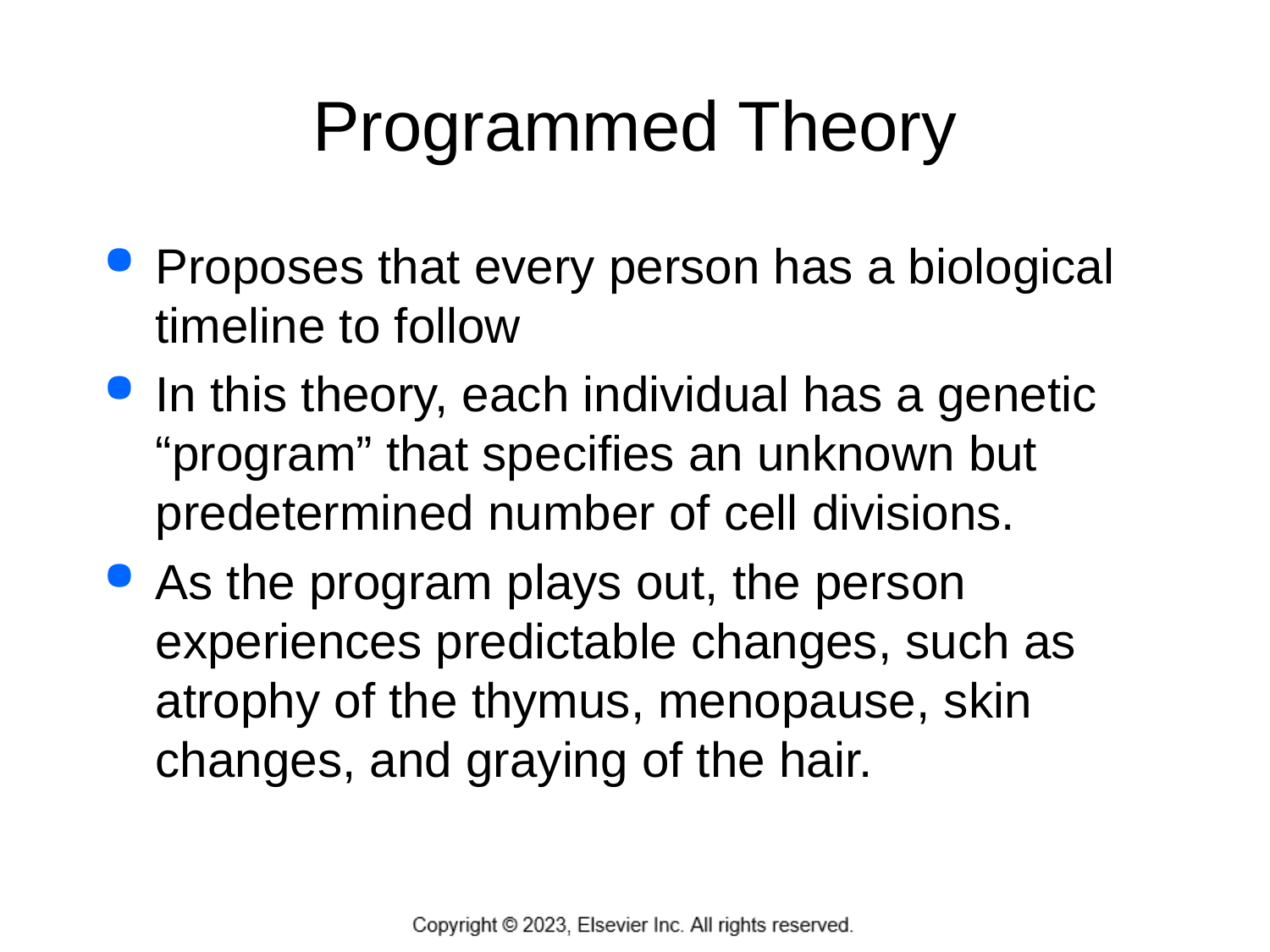

# Programmed Theory
Proposes that every person has a biological timeline to follow
In this theory, each individual has a genetic “program” that specifies an unknown but predetermined number of cell divisions.
As the program plays out, the person experiences predictable changes, such as atrophy of the thymus, menopause, skin changes, and graying of the hair.